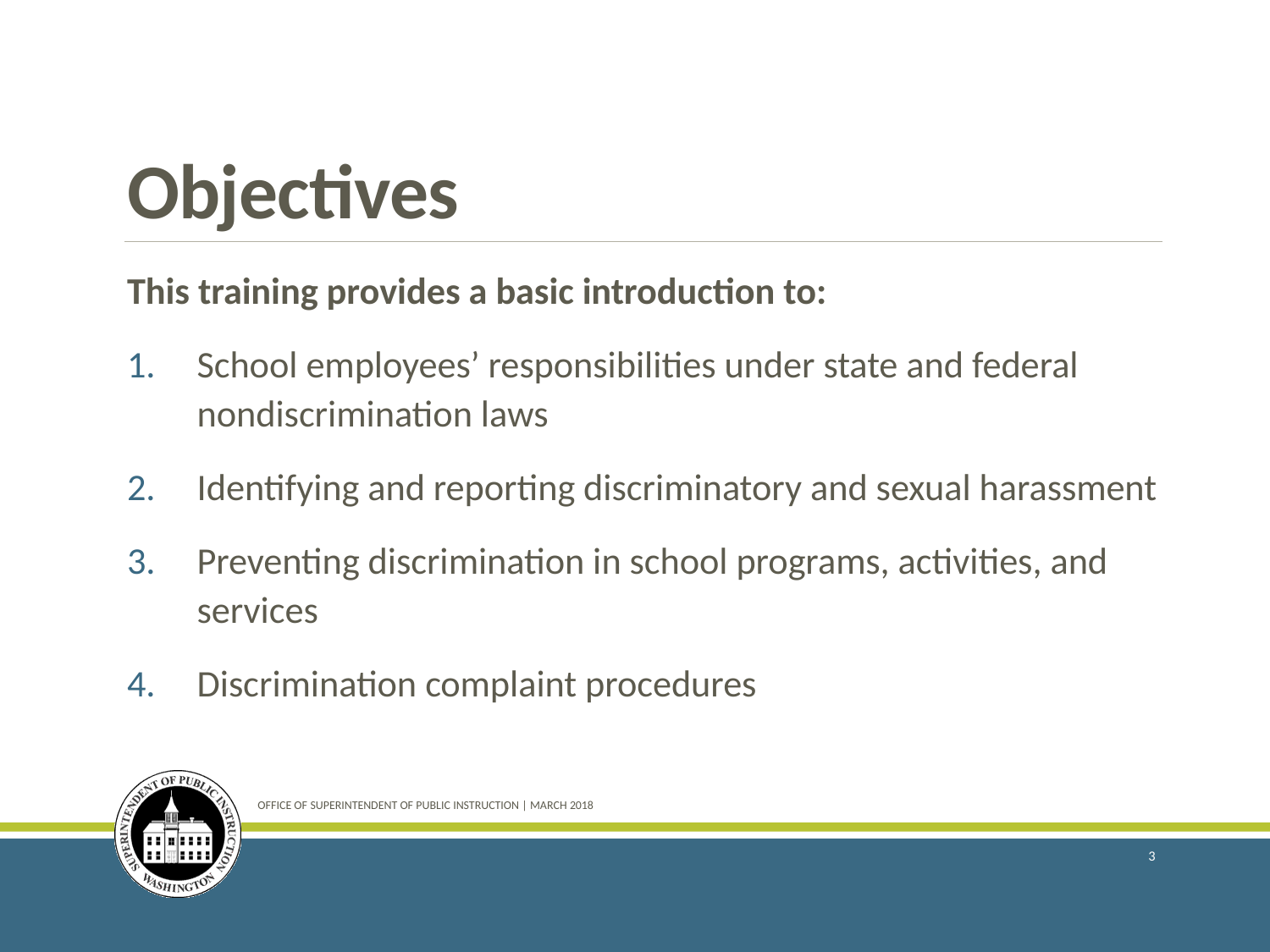

# Objectives
This training provides a basic introduction to:
School employees’ responsibilities under state and federal nondiscrimination laws
Identifying and reporting discriminatory and sexual harassment
Preventing discrimination in school programs, activities, and services
Discrimination complaint procedures
OFFICE OF SUPERINTENDENT OF PUBLIC INSTRUCTION | March 2018
3